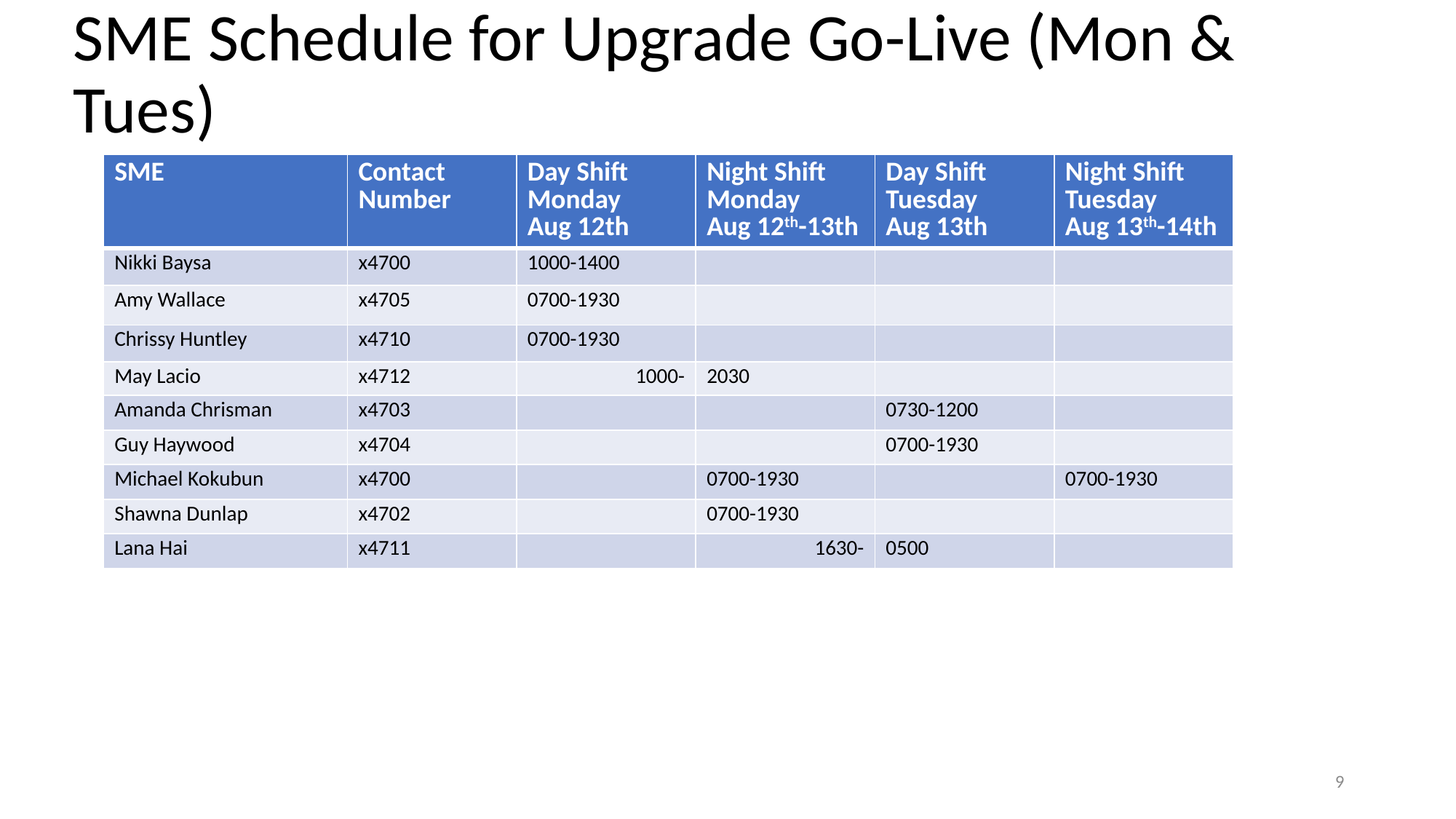

# SME Schedule for Upgrade Go-Live (Mon & Tues)
| SME | Contact Number | Day Shift Monday Aug 12th | Night Shift Monday Aug 12th-13th | Day Shift Tuesday Aug 13th | Night Shift Tuesday Aug 13th-14th |
| --- | --- | --- | --- | --- | --- |
| Nikki Baysa | x4700 | 1000-1400 |  |  |  |
| Amy Wallace | x4705 | 0700-1930 |  |  |  |
| Chrissy Huntley | x4710 | 0700-1930 |  |  |  |
| May Lacio | x4712 | 1000- | 2030 |  |  |
| Amanda Chrisman | x4703 |  |  | 0730-1200 |  |
| Guy Haywood | x4704 |  |  | 0700-1930 |  |
| Michael Kokubun | x4700 |  | 0700-1930 |  | 0700-1930 |
| Shawna Dunlap | x4702 |  | 0700-1930 |  |  |
| Lana Hai | x4711 |  | 1630- | 0500 |  |
9